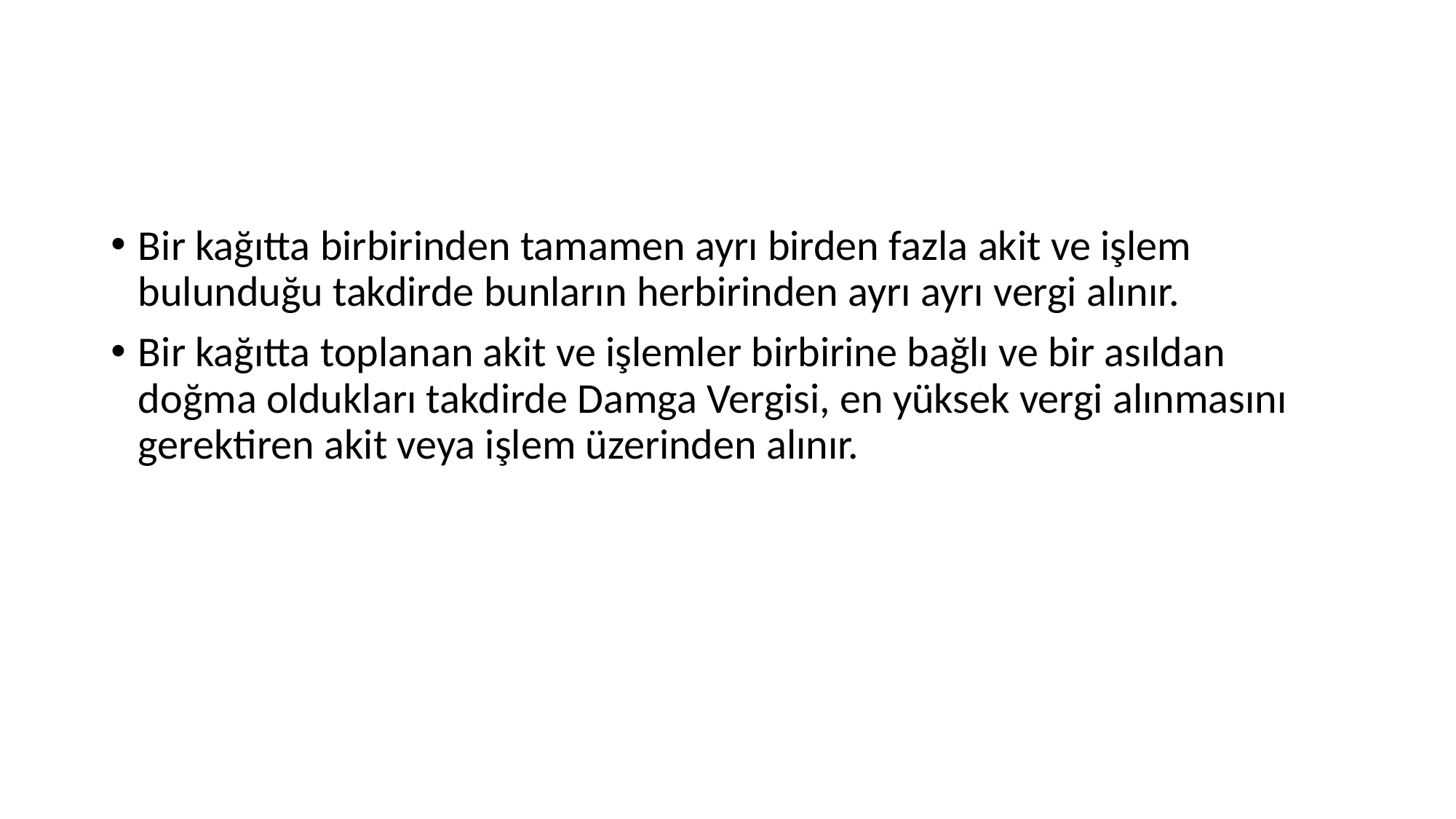

#
Bir kağıtta birbirinden tamamen ayrı birden fazla akit ve işlem bulunduğu takdirde bunların herbirinden ayrı ayrı vergi alınır.
Bir kağıtta toplanan akit ve işlemler birbirine bağlı ve bir asıldan doğma oldukları takdirde Damga Vergisi, en yüksek vergi alınmasını gerektiren akit veya işlem üzerinden alınır.